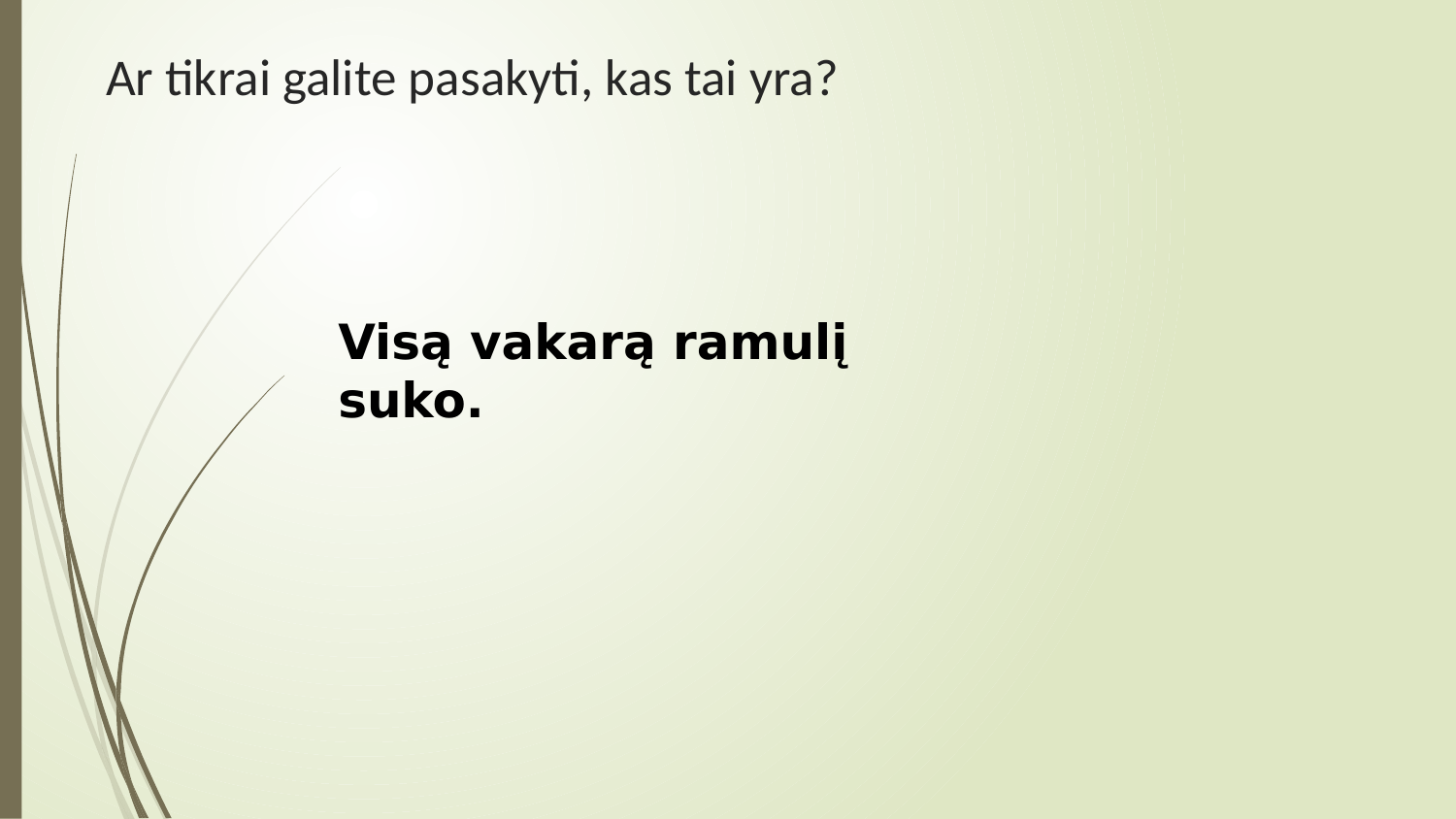

# Ar tikrai galite pasakyti, kas tai yra?
Visą vakarą ramulį suko.